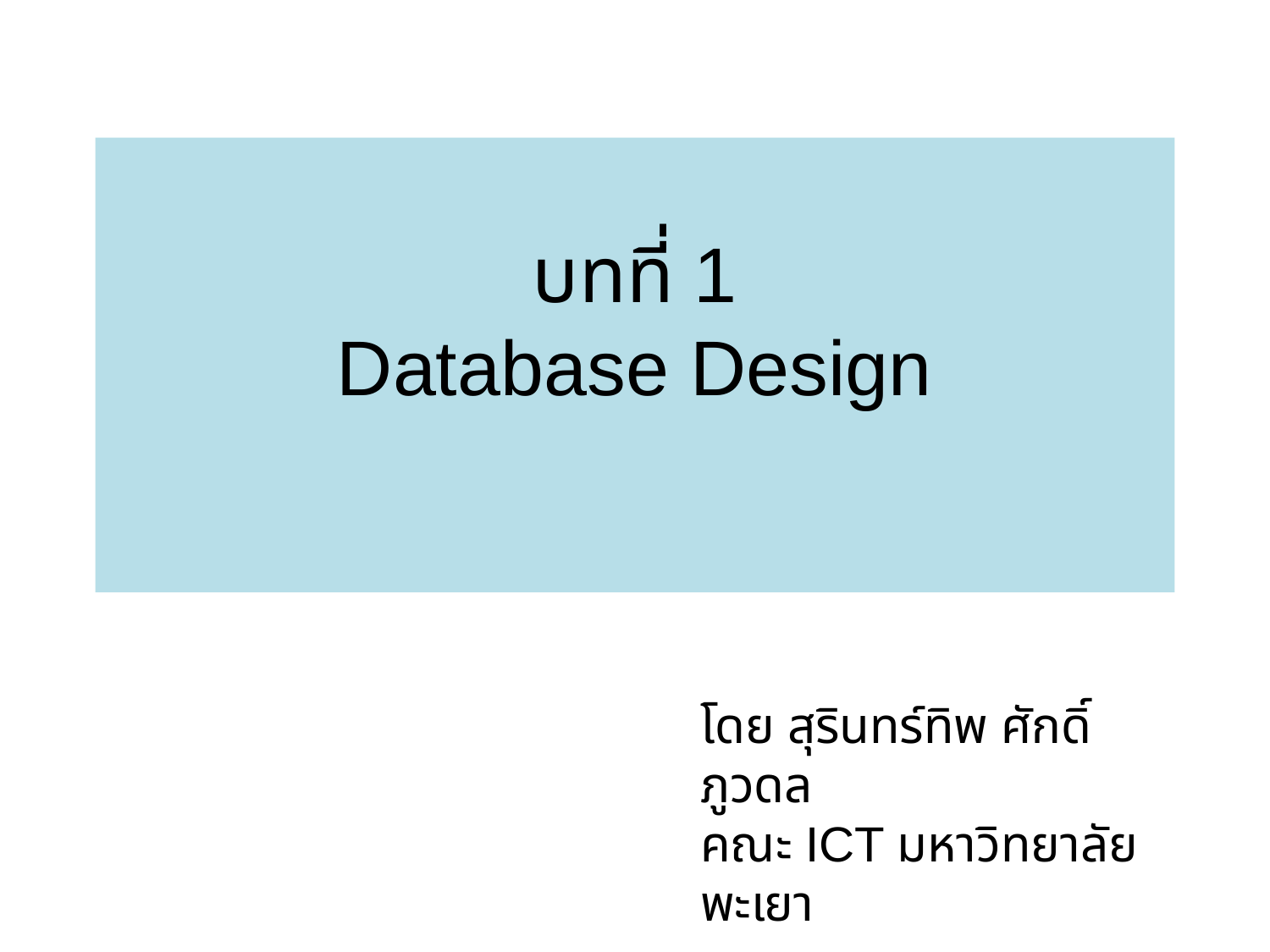

# บทที่ 1 Database Design
โดย สุรินทร์ทิพ ศักดิ์ภูวดล
คณะ ICT มหาวิทยาลัยพะเยา